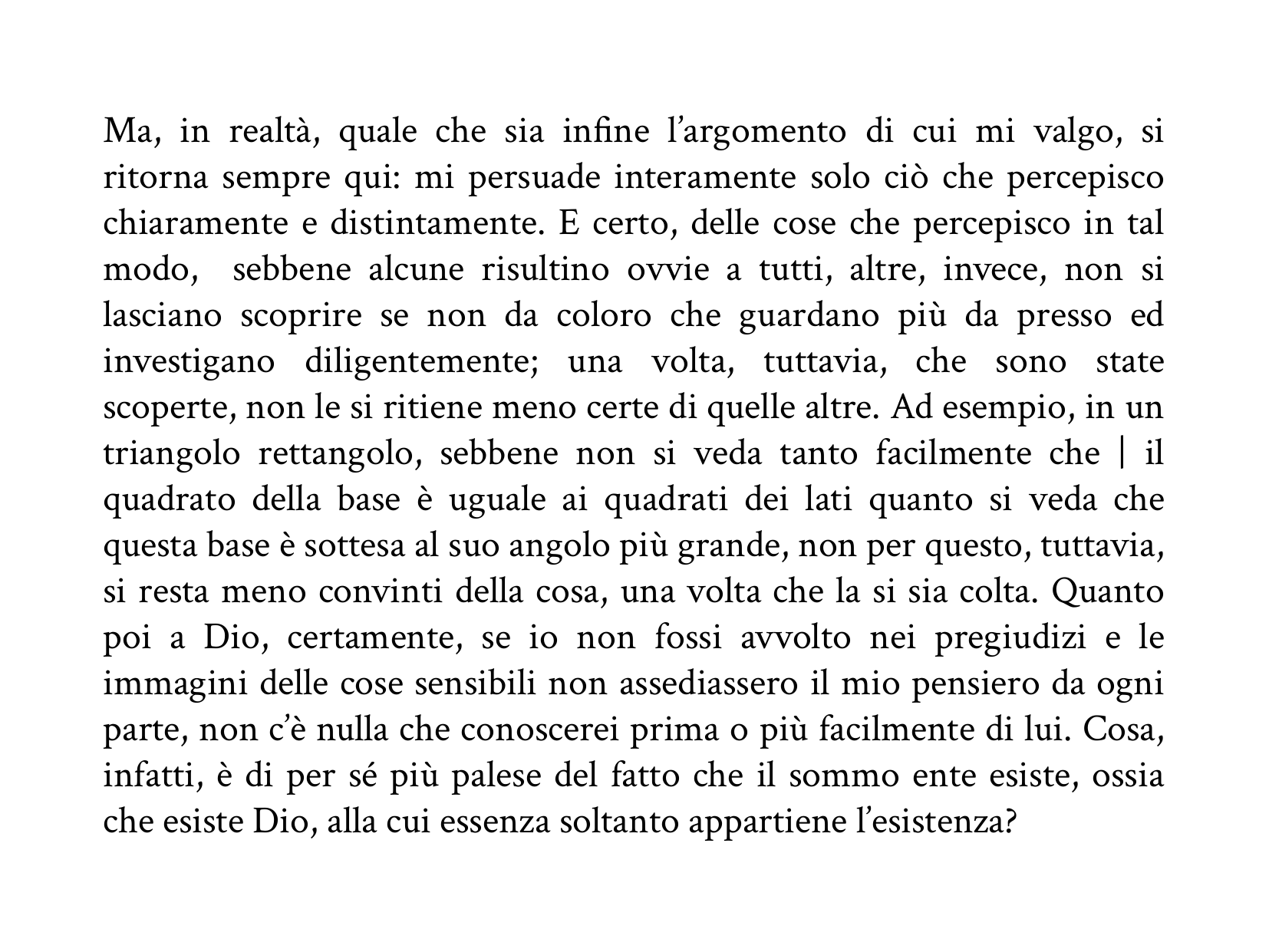

Ma, in realtà, quale che sia infine l’argomento di cui mi valgo, si ritorna sempre qui: mi persuade interamente solo ciò che percepisco chiaramente e distintamente. E certo, delle cose che percepisco in tal modo,  sebbene alcune risultino ovvie a tutti, altre, invece, non si lasciano scoprire se non da coloro che guardano più da presso ed investigano diligentemente; una volta, tuttavia, che sono state scoperte, non le si ritiene meno certe di quelle altre. Ad esempio, in un triangolo rettangolo, sebbene non si veda tanto facilmente che | il quadrato della base è uguale ai quadrati dei lati quanto si veda che questa base è sottesa al suo angolo più grande, non per questo, tuttavia, si resta meno convinti della cosa, una volta che la si sia colta. Quanto poi a Dio, certamente, se io non fossi avvolto nei pregiudizi e le immagini delle cose sensibili non assediassero il mio pensiero da ogni parte, non c’è nulla che conoscerei prima o più facilmente di lui. Cosa, infatti, è di per sé più palese del fatto che il sommo ente esiste, ossia che esiste Dio, alla cui essenza soltanto appartiene l’esistenza?